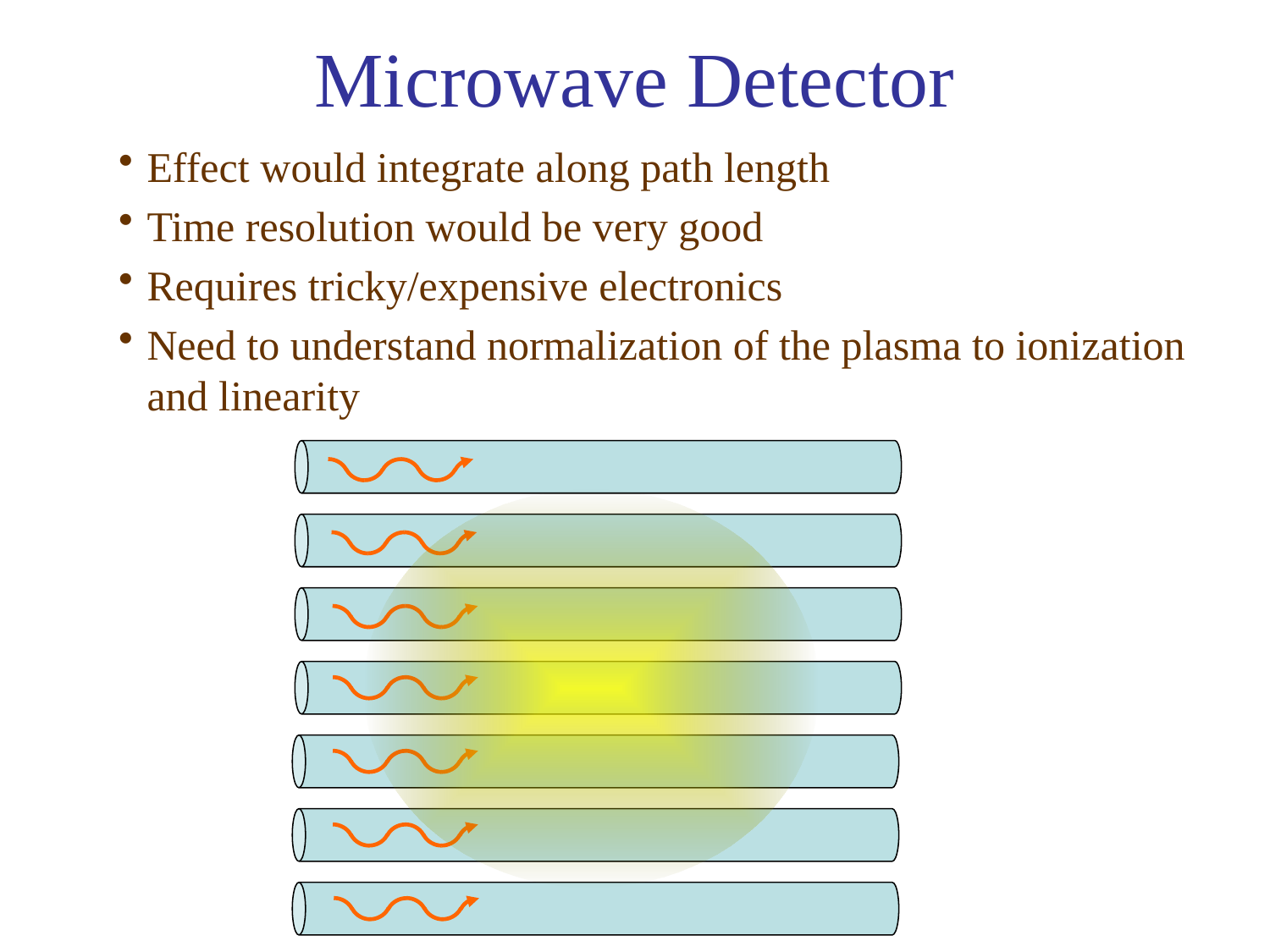

# Microwave Detector
Effect would integrate along path length
Time resolution would be very good
Requires tricky/expensive electronics
Need to understand normalization of the plasma to ionization and linearity